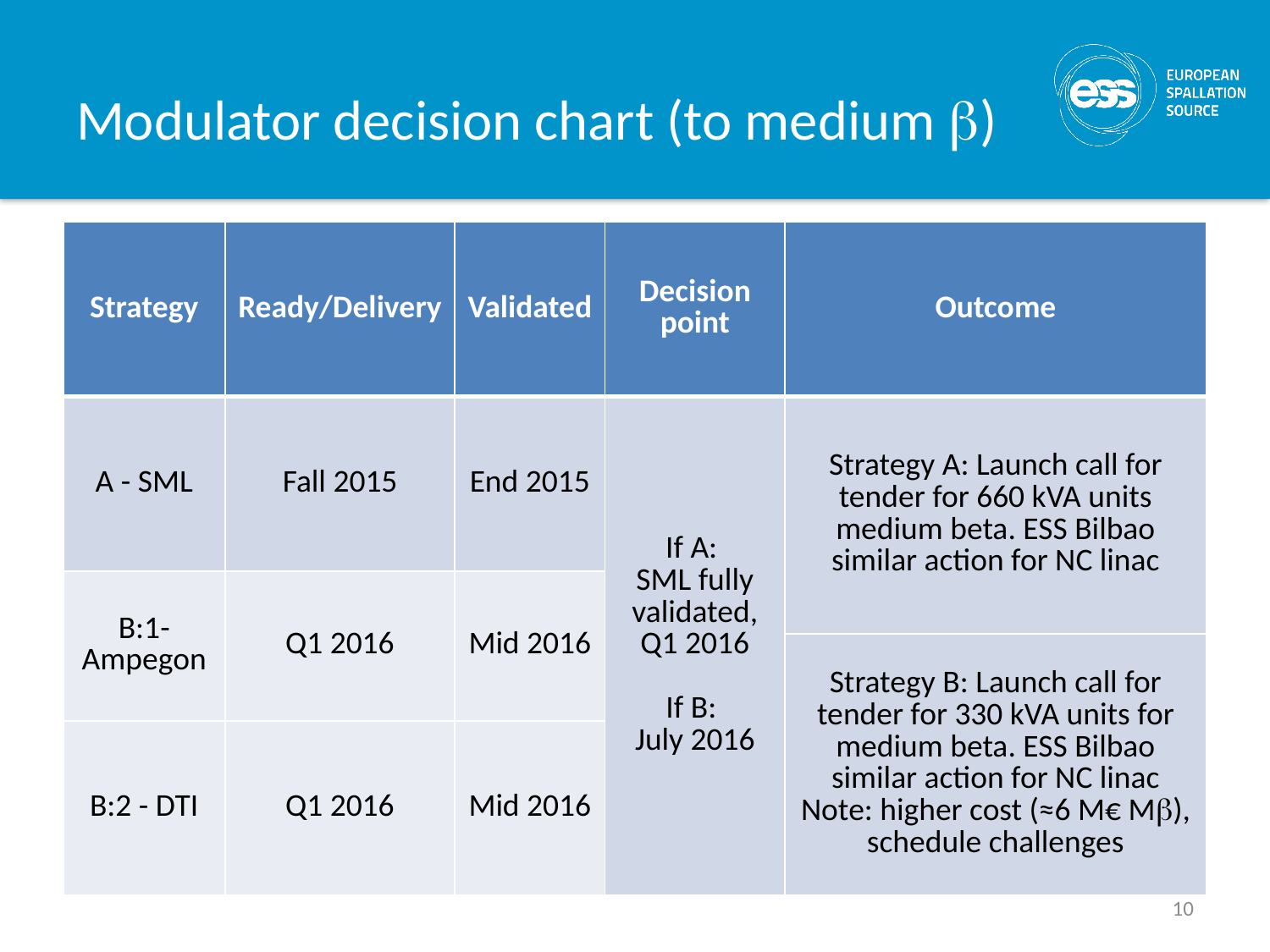

# Modulator decision chart (to medium β)
| Strategy | Ready/Delivery | Validated | Decision point | Outcome |
| --- | --- | --- | --- | --- |
| A - SML | Fall 2015 | End 2015 | If A: SML fully validated, Q1 2016 If B: July 2016 | Strategy A: Launch call for tender for 660 kVA units medium beta. ESS Bilbao similar action for NC linac |
| B:1- Ampegon | Q1 2016 | Mid 2016 |  |  |
|  |  |  |  | Strategy B: Launch call for tender for 330 kVA units for medium beta. ESS Bilbao similar action for NC linac Note: higher cost (≈6 M€ Mβ), schedule challenges |
| B:2 - DTI | Q1 2016 | Mid 2016 |  |  |
10